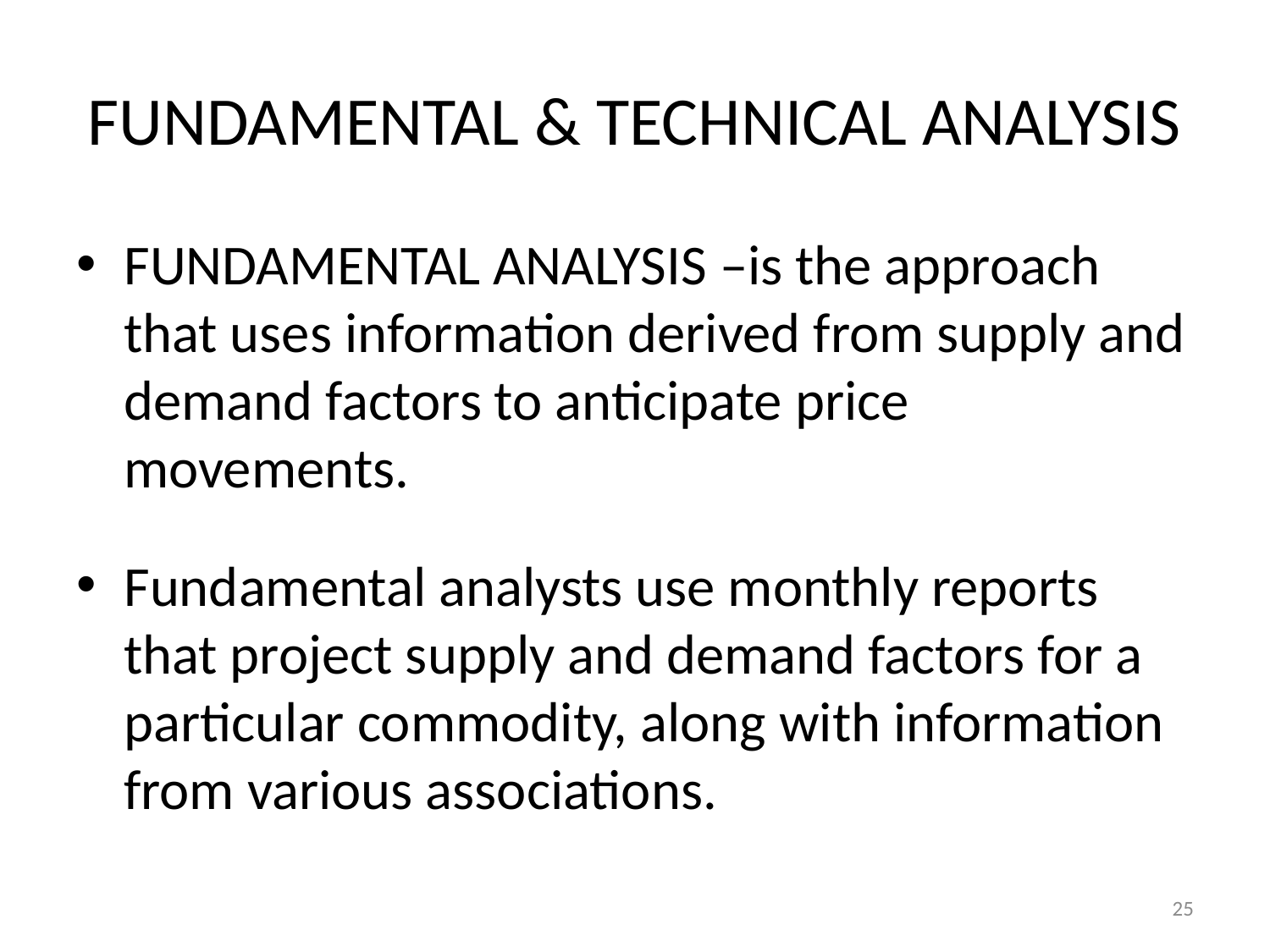

# FUNDAMENTAL & TECHNICAL ANALYSIS
FUNDAMENTAL ANALYSIS –is the approach that uses information derived from supply and demand factors to anticipate price movements.

Fundamental analysts use monthly reports that project supply and demand factors for a particular commodity, along with information from various associations.

25